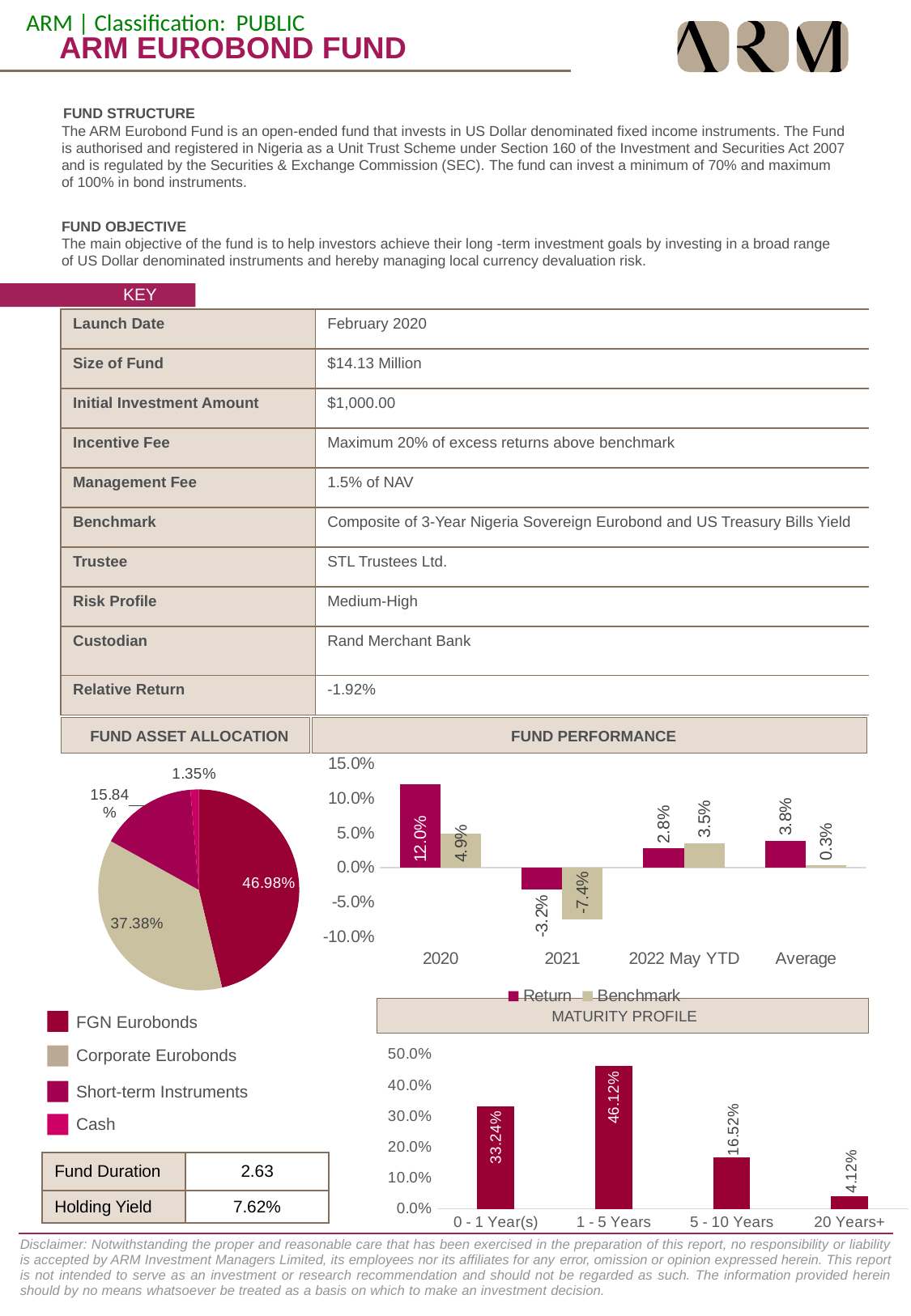

ARM EUROBOND FUND
FUND STRUCTURE
The ARM Eurobond Fund is an open-ended fund that invests in US Dollar denominated fixed income instruments. The Fund is authorised and registered in Nigeria as a Unit Trust Scheme under Section 160 of the Investment and Securities Act 2007 and is regulated by the Securities & Exchange Commission (SEC). The fund can invest a minimum of 70% and maximum of 100% in bond instruments.

FUND OBJECTIVE
The main objective of the fund is to help investors achieve their long -term investment goals by investing in a broad range of US Dollar denominated instruments and hereby managing local currency devaluation risk.
 	KEY FACTS
| Launch Date | February 2020 |
| --- | --- |
| Size of Fund | $14.13 Million |
| Initial Investment Amount | $1,000.00 |
| Incentive Fee | Maximum 20% of excess returns above benchmark |
| Management Fee | 1.5% of NAV |
| Benchmark | Composite of 3-Year Nigeria Sovereign Eurobond and US Treasury Bills Yield |
| Trustee | STL Trustees Ltd. |
| Risk Profile | Medium-High |
| Custodian | Rand Merchant Bank |
| Relative Return | -1.92% |
 FUND ASSET ALLOCATION
 FUND PERFORMANCE

### Chart

| Category | Return | Benchmark |
|---|---|---|
| 2020 | 0.1196 | 0.0488 |
| 2021 | -0.0321 | -0.0745 |
| 2022 May YTD | 0.0277 | 0.0353 |
| Average | 0.0384 | 0.0032000000000000015 |

### Chart

| Category |  |
|---|---|
| FGN Eurobonds | 0.4698 |
| Corporate Eurobonds | 0.3738 |
| Short-term Instruments | 0.1584 |
| Cash | 0.0135 |
MATURITY PROFILE
FGN Eurobonds

Corporate Eurobonds

### Chart

| Category |  |
|---|---|
| 0 - 1 Year(s) | 0.3324338177341798 |
| 1 - 5 Years | 0.4611944912529254 |
| 5 - 10 Years | 0.16521741595068196 |
| 20 Years+ | 0.0411542750622129 |
Short-term Instruments

Cash

| Fund Duration | 2.63 |
| --- | --- |
| Holding Yield | 7.62% |